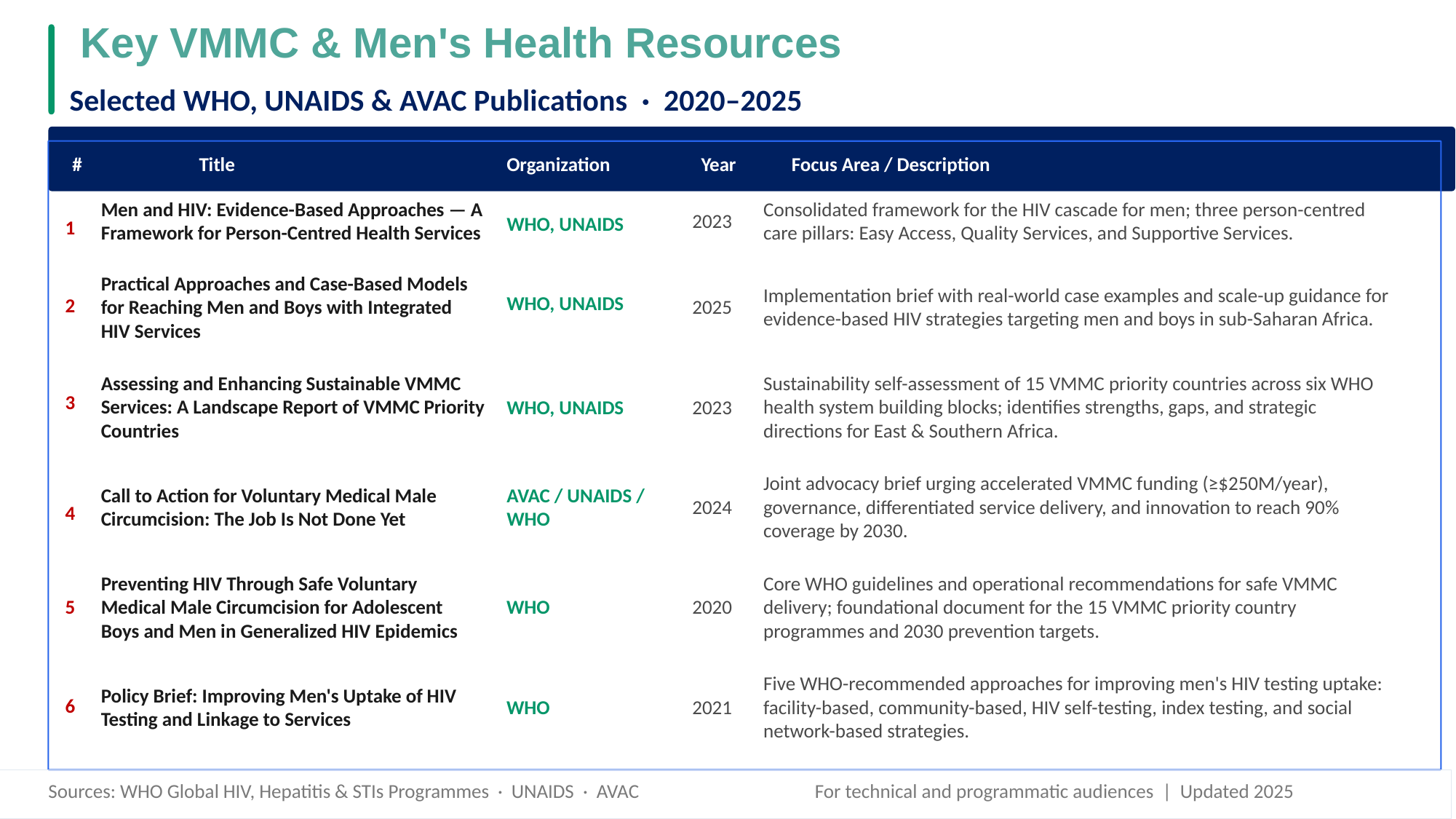

Key VMMC & Men's Health Resources

Selected WHO, UNAIDS & AVAC Publications  ·  2020–2025

#
Title
Organization
Year
Focus Area / Description
Men and HIV: Evidence-Based Approaches — A Framework for Person-Centred Health Services
Consolidated framework for the HIV cascade for men; three person-centred care pillars: Easy Access, Quality Services, and Supportive Services.
WHO, UNAIDS
2023
1
Practical Approaches and Case-Based Models for Reaching Men and Boys with Integrated HIV Services
Implementation brief with real-world case examples and scale-up guidance for evidence-based HIV strategies targeting men and boys in sub-Saharan Africa.
2
WHO, UNAIDS
2025
Assessing and Enhancing Sustainable VMMC Services: A Landscape Report of VMMC Priority Countries
Sustainability self-assessment of 15 VMMC priority countries across six WHO health system building blocks; identifies strengths, gaps, and strategic directions for East & Southern Africa.
3
WHO, UNAIDS
2023
Joint advocacy brief urging accelerated VMMC funding (≥$250M/year), governance, differentiated service delivery, and innovation to reach 90% coverage by 2030.
Call to Action for Voluntary Medical Male Circumcision: The Job Is Not Done Yet
AVAC / UNAIDS / WHO
2024
4
Preventing HIV Through Safe Voluntary Medical Male Circumcision for Adolescent Boys and Men in Generalized HIV Epidemics
Core WHO guidelines and operational recommendations for safe VMMC delivery; foundational document for the 15 VMMC priority country programmes and 2030 prevention targets.
5
WHO
2020
Five WHO-recommended approaches for improving men's HIV testing uptake: facility-based, community-based, HIV self-testing, index testing, and social network-based strategies.
Policy Brief: Improving Men's Uptake of HIV Testing and Linkage to Services
6
WHO
2021

Sources: WHO Global HIV, Hepatitis & STIs Programmes  ·  UNAIDS  ·  AVAC
For technical and programmatic audiences  |  Updated 2025